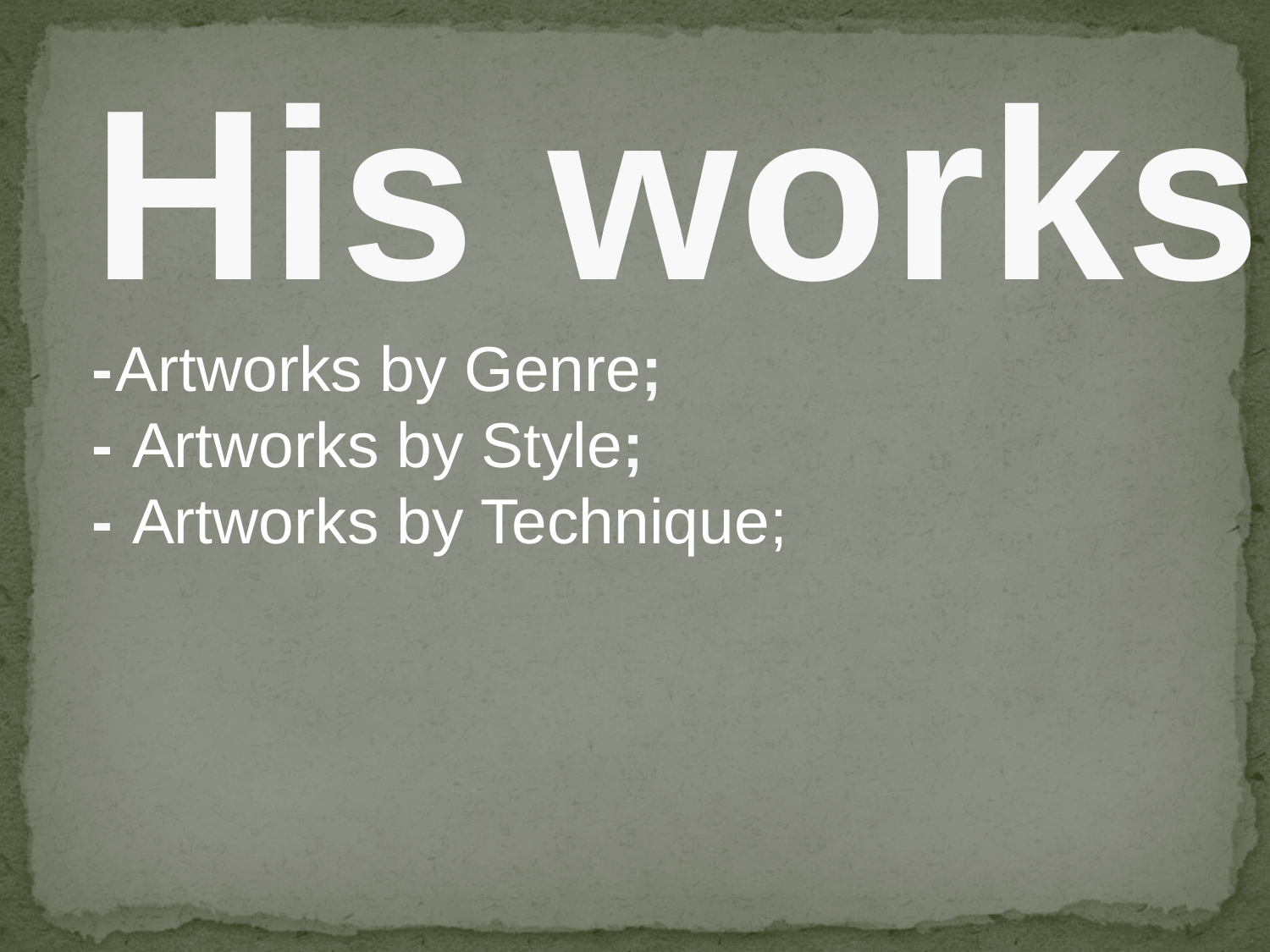

His works
-Artworks by Genre;
- Artworks by Style;
- Artworks by Technique;